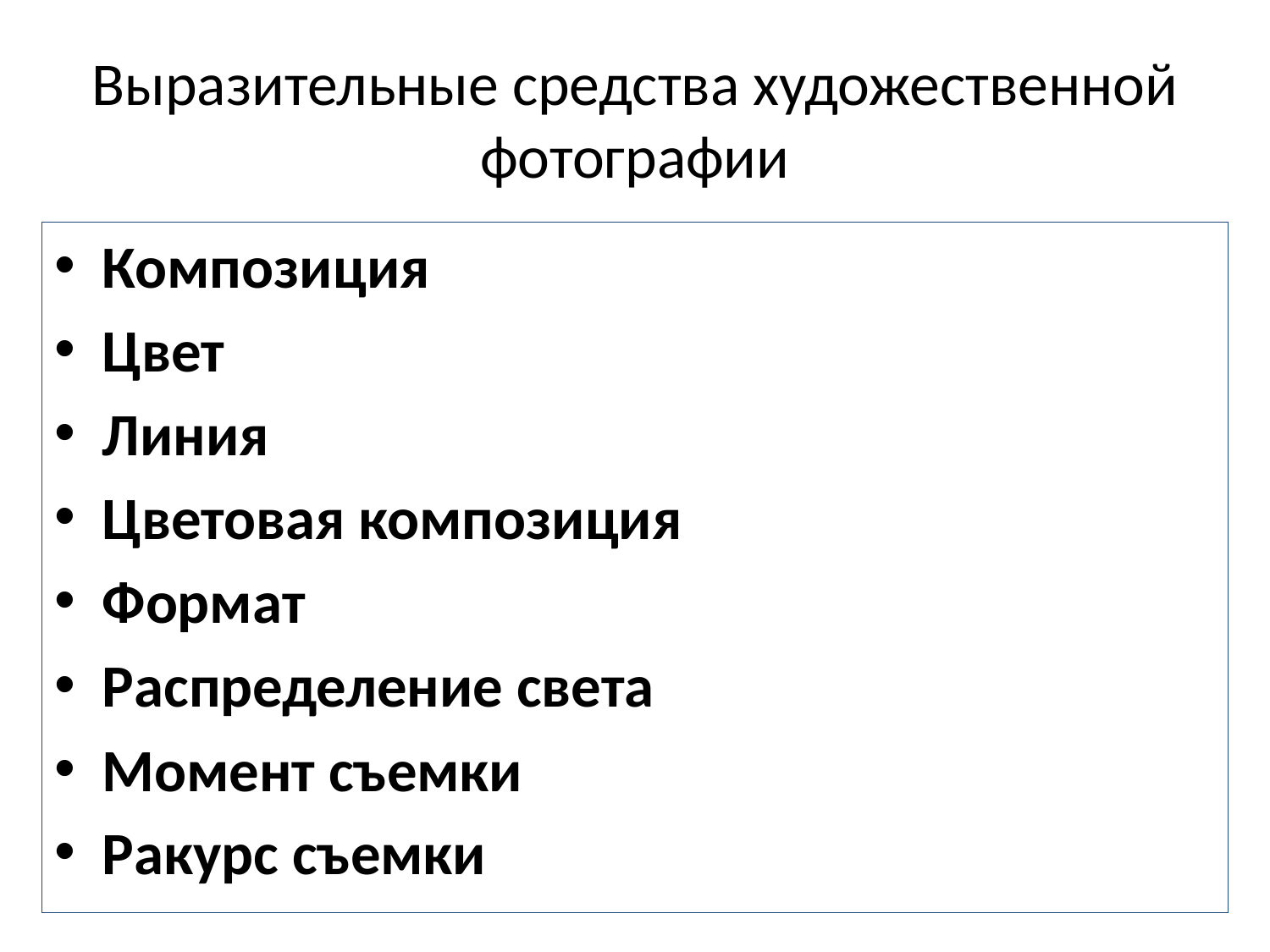

# Выразительные средства художественной фотографии
Композиция
Цвет
Линия
Цветовая композиция
Формат
Распределение света
Момент съемки
Ракурс съемки